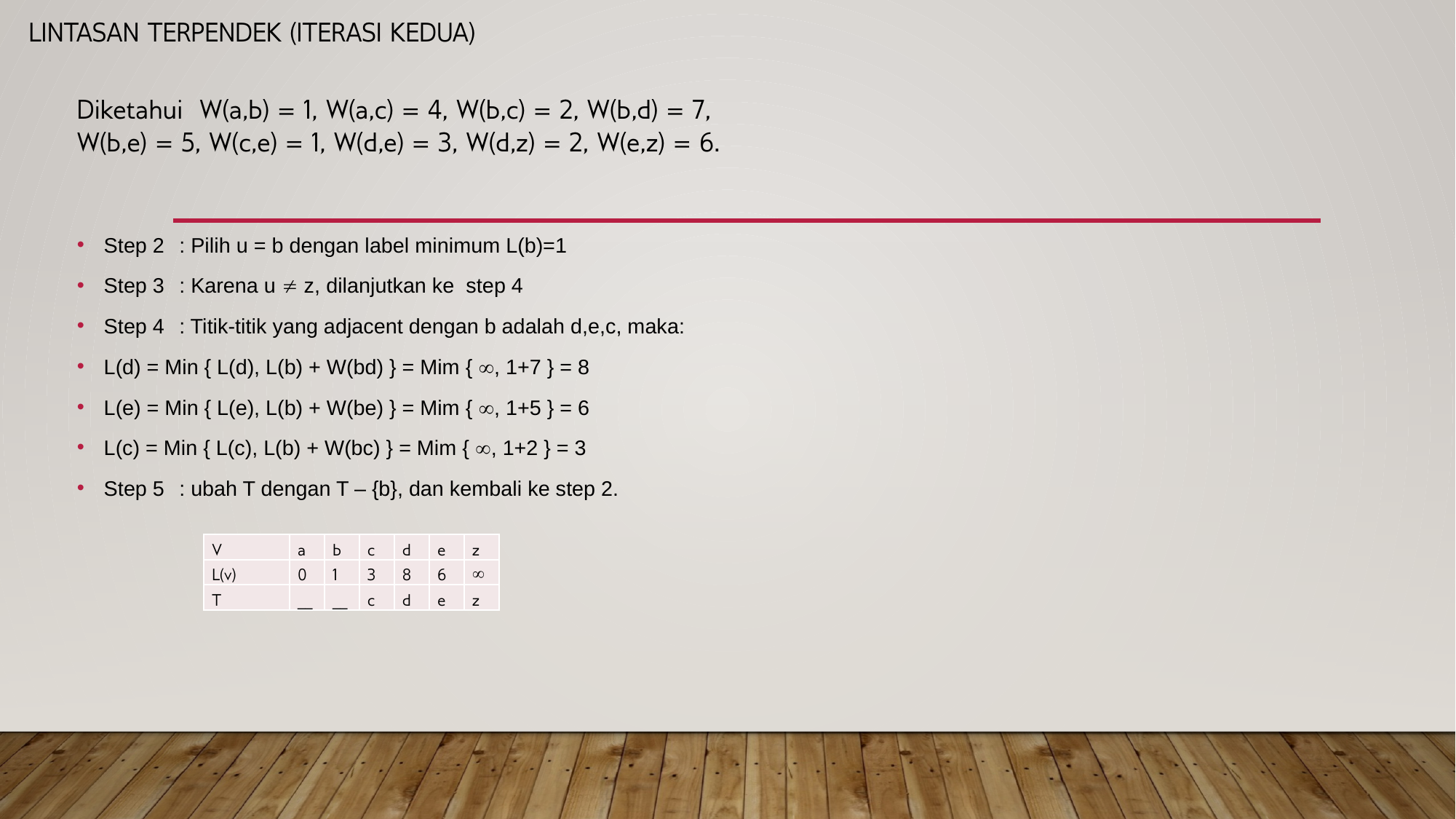

# LINTASAN TERPENDEK (Iterasi kedua)
Diketahui  W(a,b) = 1, W(a,c) = 4, W(b,c) = 2, W(b,d) = 7, W(b,e) = 5, W(c,e) = 1, W(d,e) = 3, W(d,z) = 2, W(e,z) = 6.
Step 2	: Pilih u = b dengan label minimum L(b)=1
Step 3	: Karena u ≠ z, dilanjutkan ke  step 4
Step 4	: Titik-titik yang adjacent dengan b adalah d,e,c, maka:
L(d) = Min { L(d), L(b) + W(bd) } = Mim { ∞, 1+7 } = 8
L(e) = Min { L(e), L(b) + W(be) } = Mim { ∞, 1+5 } = 6
L(c) = Min { L(c), L(b) + W(bc) } = Mim { ∞, 1+2 } = 3
Step 5	: ubah T dengan T – {b}, dan kembali ke step 2.

| V | a | b | c | d | e | z |
| --- | --- | --- | --- | --- | --- | --- |
| L(v) | 0 | 1 | 3 | 8 | 6 | ∞ |
| T | \_\_ | \_\_ | c | d | e | z |